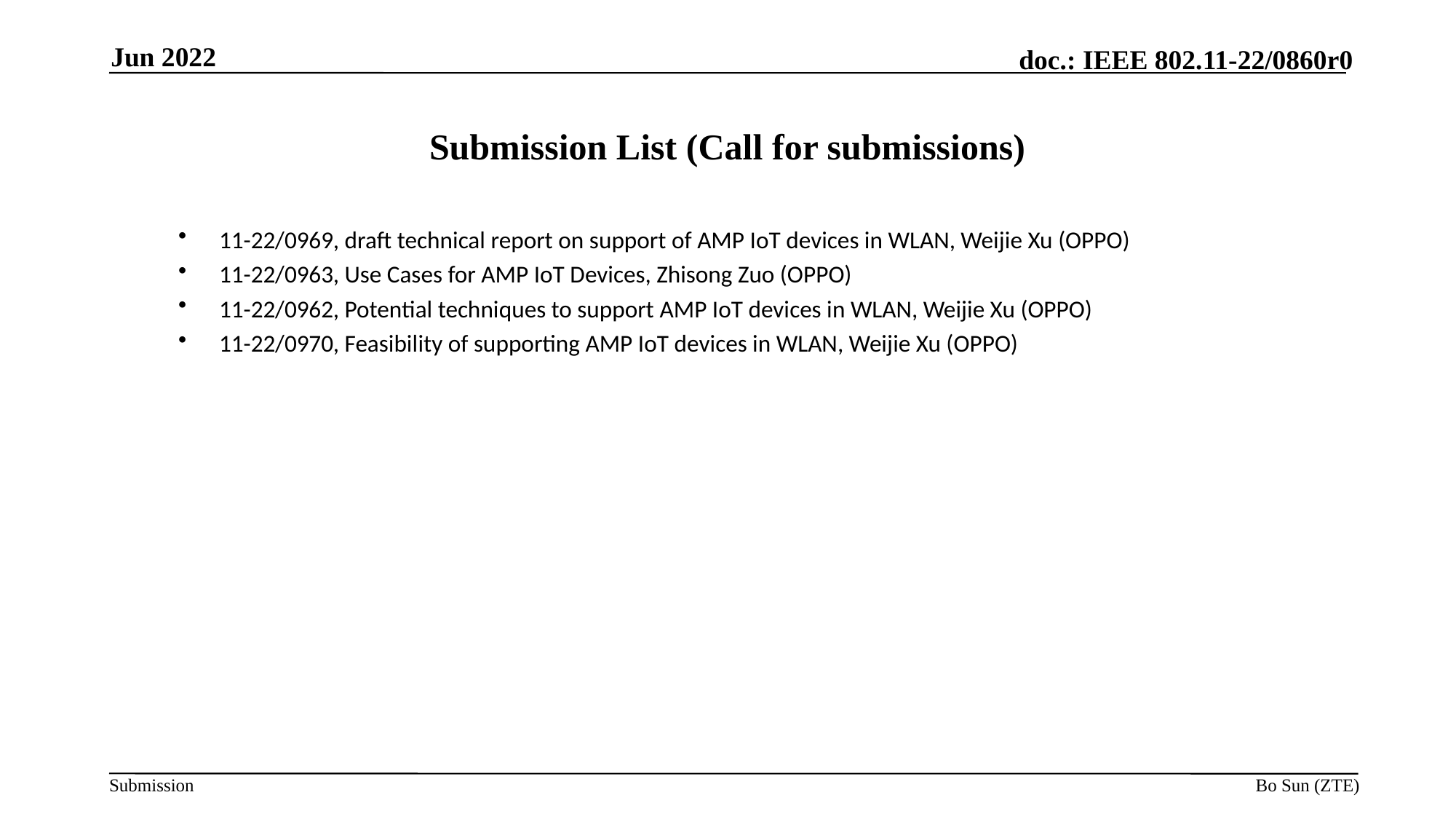

Jun 2022
# Submission List (Call for submissions)
11-22/0969, draft technical report on support of AMP IoT devices in WLAN, Weijie Xu (OPPO)
11-22/0963, Use Cases for AMP IoT Devices, Zhisong Zuo (OPPO)
11-22/0962, Potential techniques to support AMP IoT devices in WLAN, Weijie Xu (OPPO)
11-22/0970, Feasibility of supporting AMP IoT devices in WLAN, Weijie Xu (OPPO)
Bo Sun (ZTE)